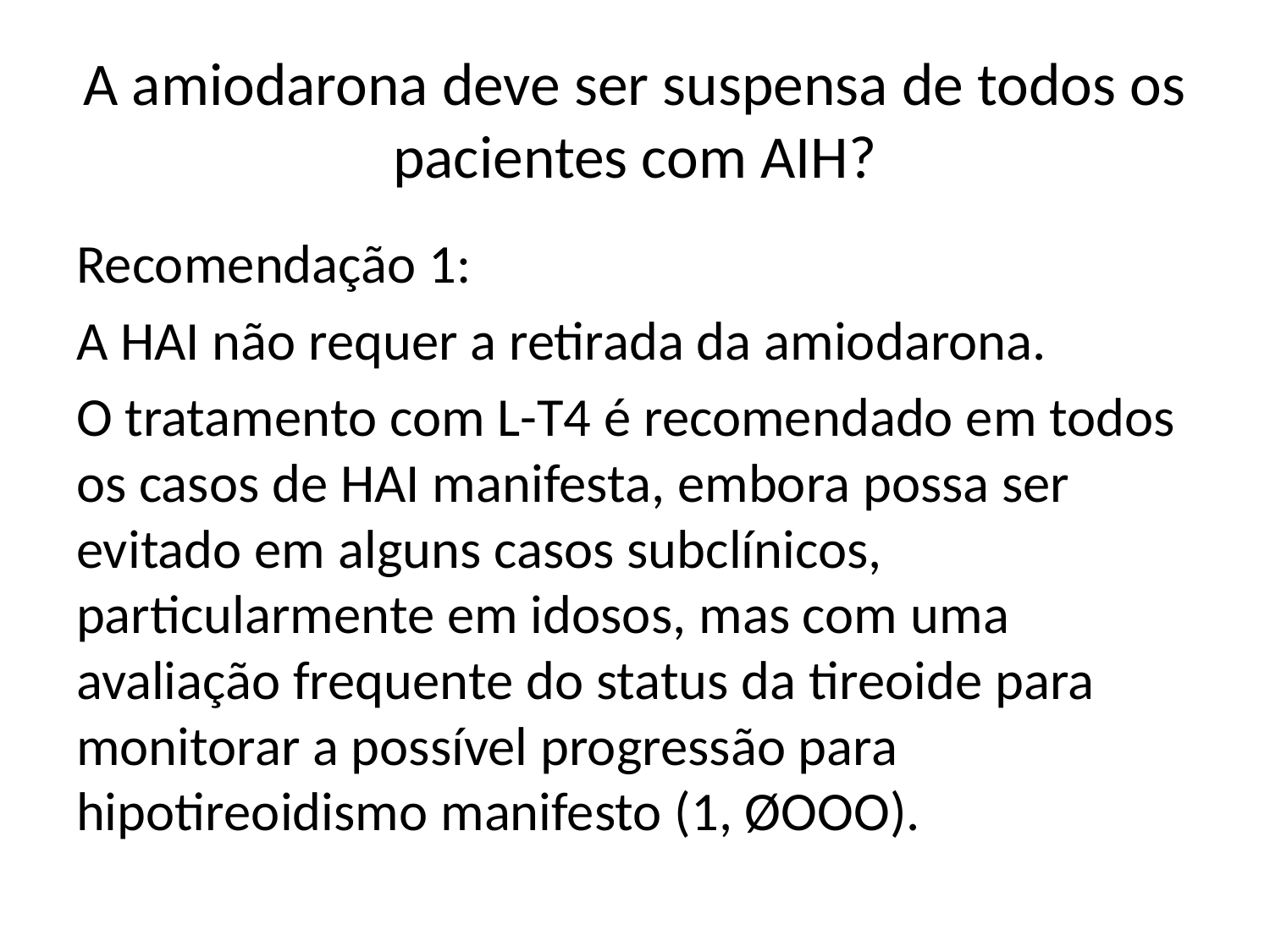

# A amiodarona deve ser suspensa de todos os pacientes com AIH?
Recomendação 1:
A HAI não requer a retirada da amiodarona.
O tratamento com L-T4 é recomendado em todos os casos de HAI manifesta, embora possa ser evitado em alguns casos subclínicos, particularmente em idosos, mas com uma avaliação frequente do status da tireoide para monitorar a possível progressão para hipotireoidismo manifesto (1, ØOOO).